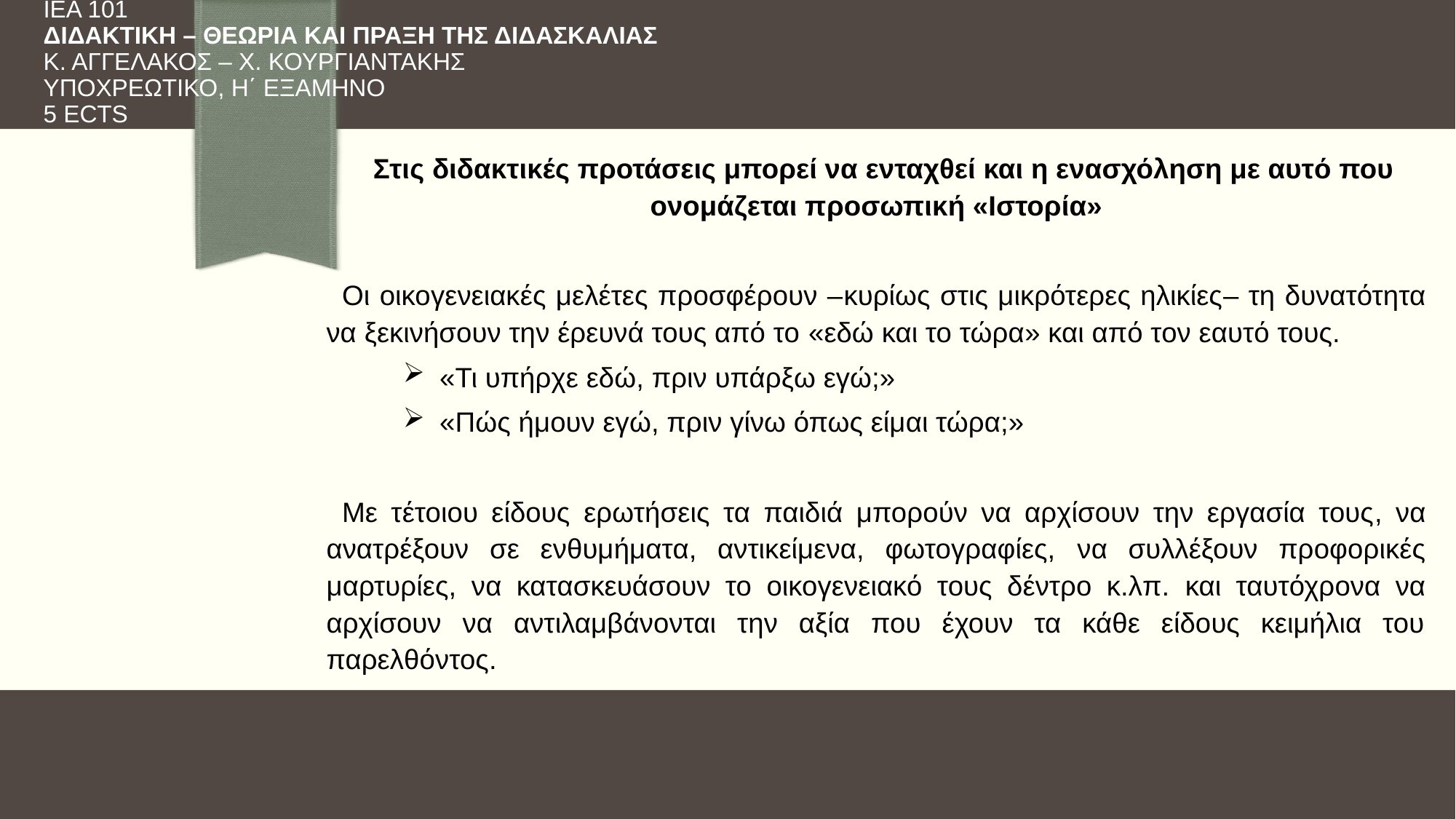

# ΙΕΑ 101 ΔΙΔΑΚΤΙΚΗ – ΘΕΩΡΙΑ ΚΑΙ ΠΡΑΞΗ ΤΗΣ ΔΙΔΑΣΚΑΛΙΑΣ Κ. ΑΓΓΕΛΑΚΟΣ – Χ. ΚΟΥΡΓΙΑΝΤΑΚΗΣ ΥΠΟΧΡΕΩΤΙΚΟ, Η΄ ΕΞΑΜΗΝΟ 5 ECTS
Στις διδακτικές προτάσεις μπορεί να ενταχθεί και η ενασχόληση με αυτό που ονομάζεται προσωπική «Ιστορία»

Οι οικογενειακές μελέτες προσφέρουν –κυρίως στις μικρότερες ηλικίες– τη δυνατότητα να ξεκινήσουν την έρευνά τους από το «εδώ και το τώρα» και από τον εαυτό τους.
 «Τι υπήρχε εδώ, πριν υπάρξω εγώ;»
 «Πώς ήμουν εγώ, πριν γίνω όπως είμαι τώρα;»

Με τέτοιου είδους ερωτήσεις τα παιδιά μπορούν να αρχίσουν την εργασία τους, να ανατρέξουν σε ενθυμήματα, αντικείμενα, φωτογραφίες, να συλλέξουν προφορικές μαρτυρίες, να κατασκευάσουν το οικογενειακό τους δέντρο κ.λπ. και ταυτόχρονα να αρχίσουν να αντιλαμβάνονται την αξία που έχουν τα κάθε είδους κειμήλια του παρελθόντος.